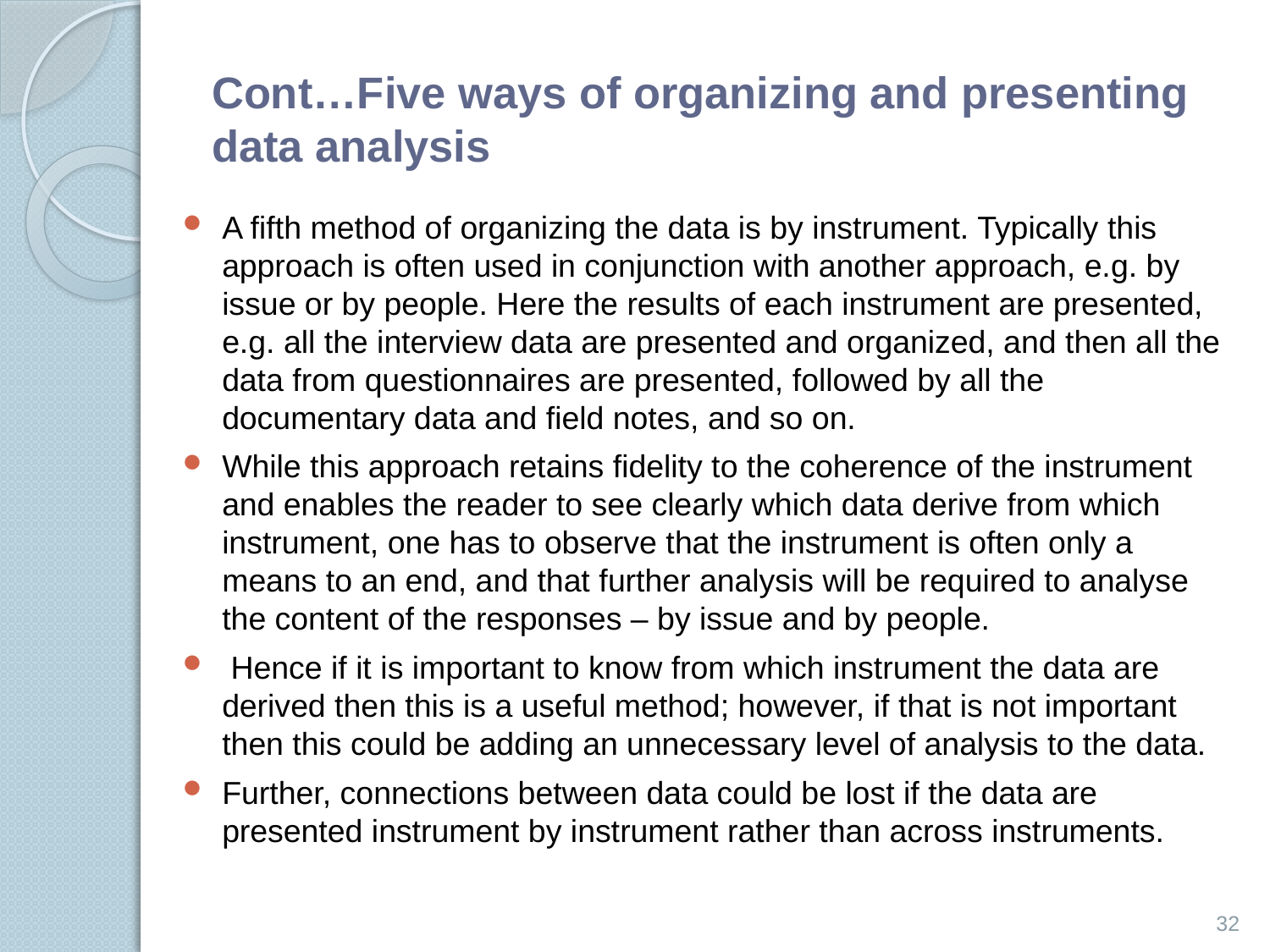

# Cont…Five ways of organizing and presenting data analysis
A ﬁfth method of organizing the data is by instrument. Typically this approach is often used in conjunction with another approach, e.g. by issue or by people. Here the results of each instrument are presented, e.g. all the interview data are presented and organized, and then all the data from questionnaires are presented, followed by all the documentary data and ﬁeld notes, and so on.
While this approach retains ﬁdelity to the coherence of the instrument and enables the reader to see clearly which data derive from which instrument, one has to observe that the instrument is often only a means to an end, and that further analysis will be required to analyse the content of the responses – by issue and by people.
 Hence if it is important to know from which instrument the data are derived then this is a useful method; however, if that is not important then this could be adding an unnecessary level of analysis to the data.
Further, connections between data could be lost if the data are presented instrument by instrument rather than across instruments.

32